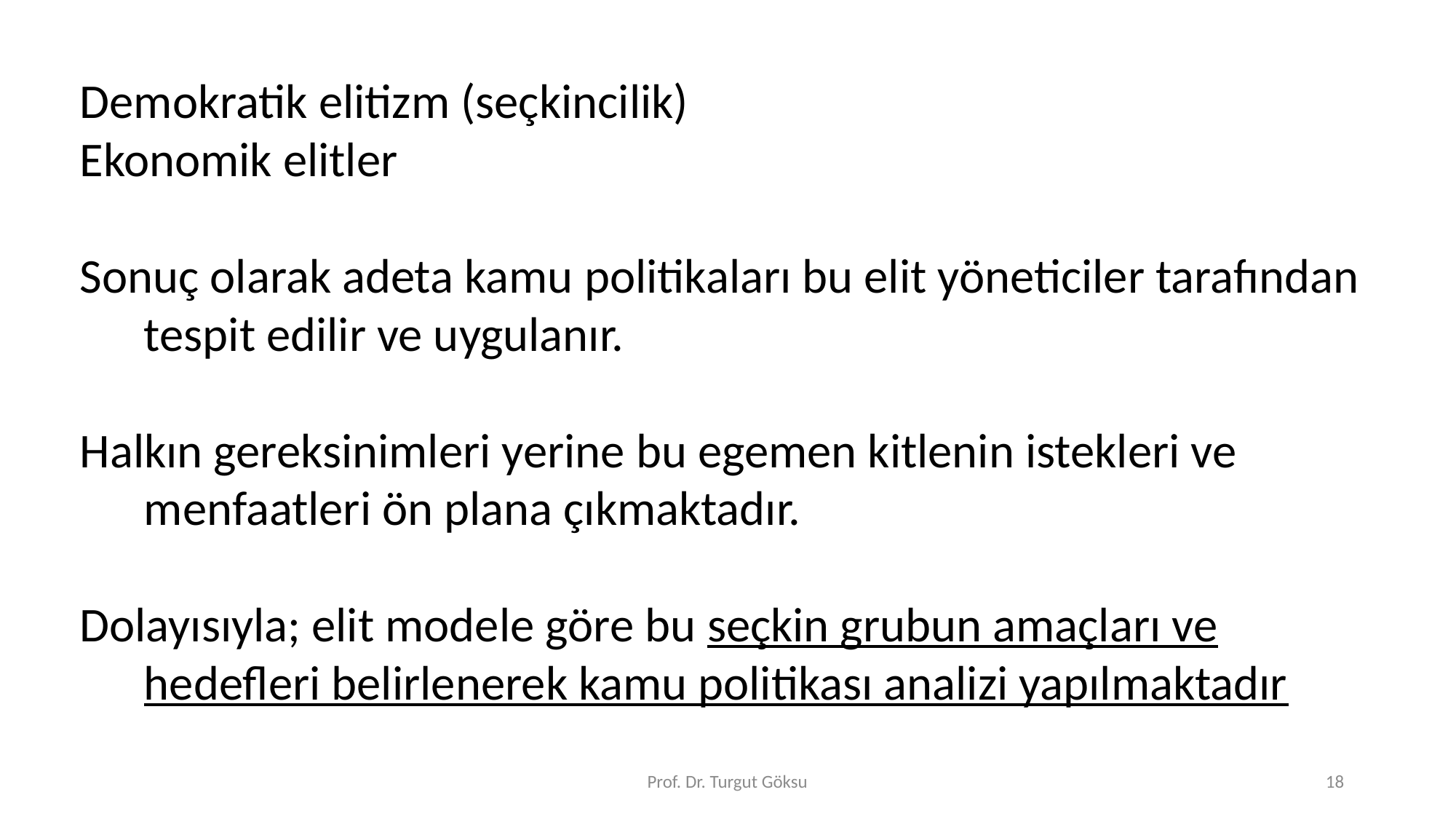

Demokratik elitizm (seçkincilik)
Ekonomik elitler

Sonuç olarak adeta kamu politikaları bu elit yöneticiler tarafından tespit edilir ve uygulanır.

Halkın gereksinimleri yerine bu egemen kitlenin istekleri ve menfaatleri ön plana çıkmaktadır.

Dolayısıyla; elit modele göre bu seçkin grubun amaçları ve hedefleri belirlenerek kamu politikası analizi yapılmaktadır
Prof. Dr. Turgut Göksu
18